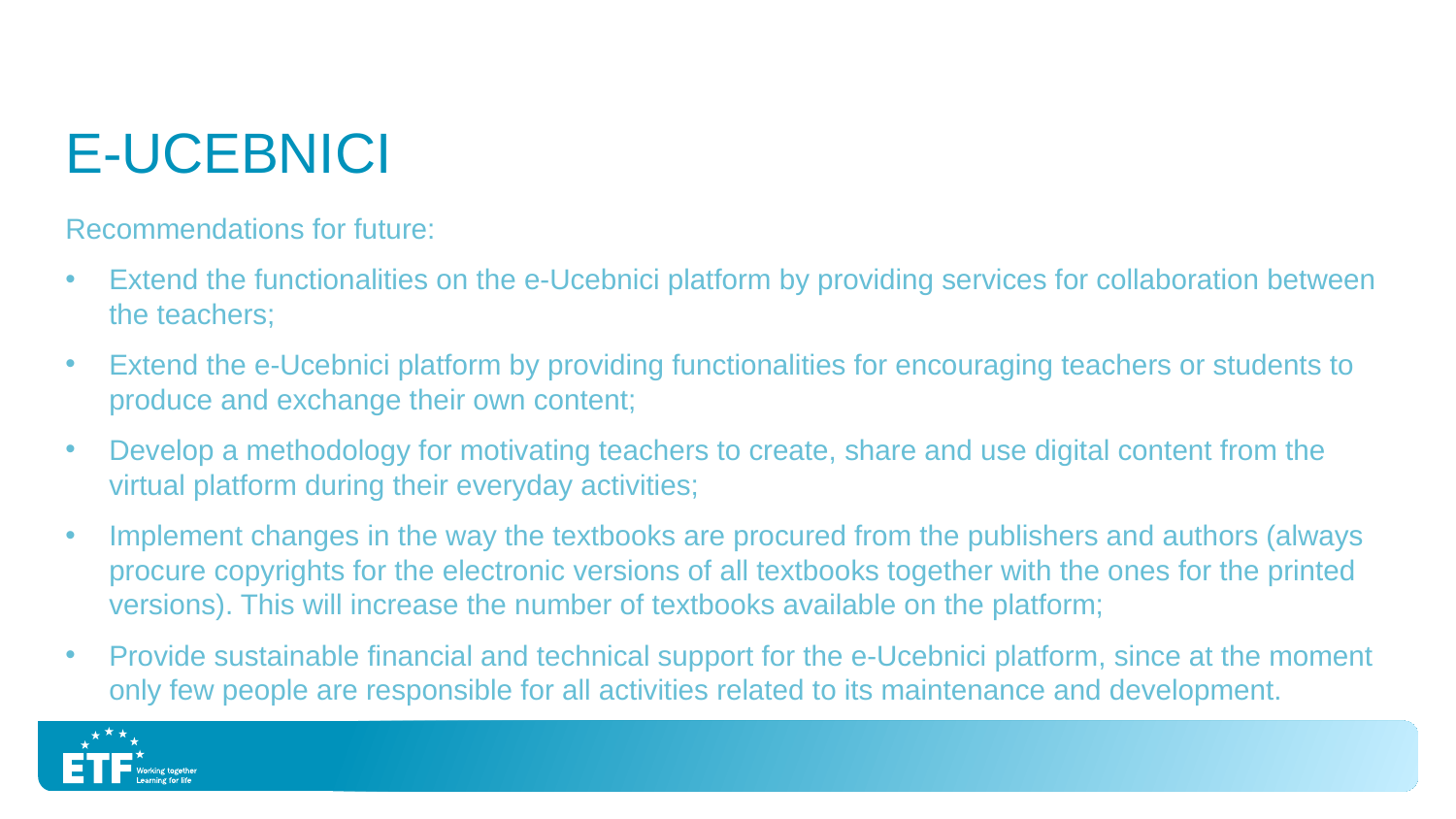

# E-Ucebnici
Recommendations for future:
Extend the functionalities on the e-Ucebnici platform by providing services for collaboration between the teachers;
Extend the e-Ucebnici platform by providing functionalities for encouraging teachers or students to produce and exchange their own content;
Develop a methodology for motivating teachers to create, share and use digital content from the virtual platform during their everyday activities;
Implement changes in the way the textbooks are procured from the publishers and authors (always procure copyrights for the electronic versions of all textbooks together with the ones for the printed versions). This will increase the number of textbooks available on the platform;
Provide sustainable financial and technical support for the e-Ucebnici platform, since at the moment only few people are responsible for all activities related to its maintenance and development.